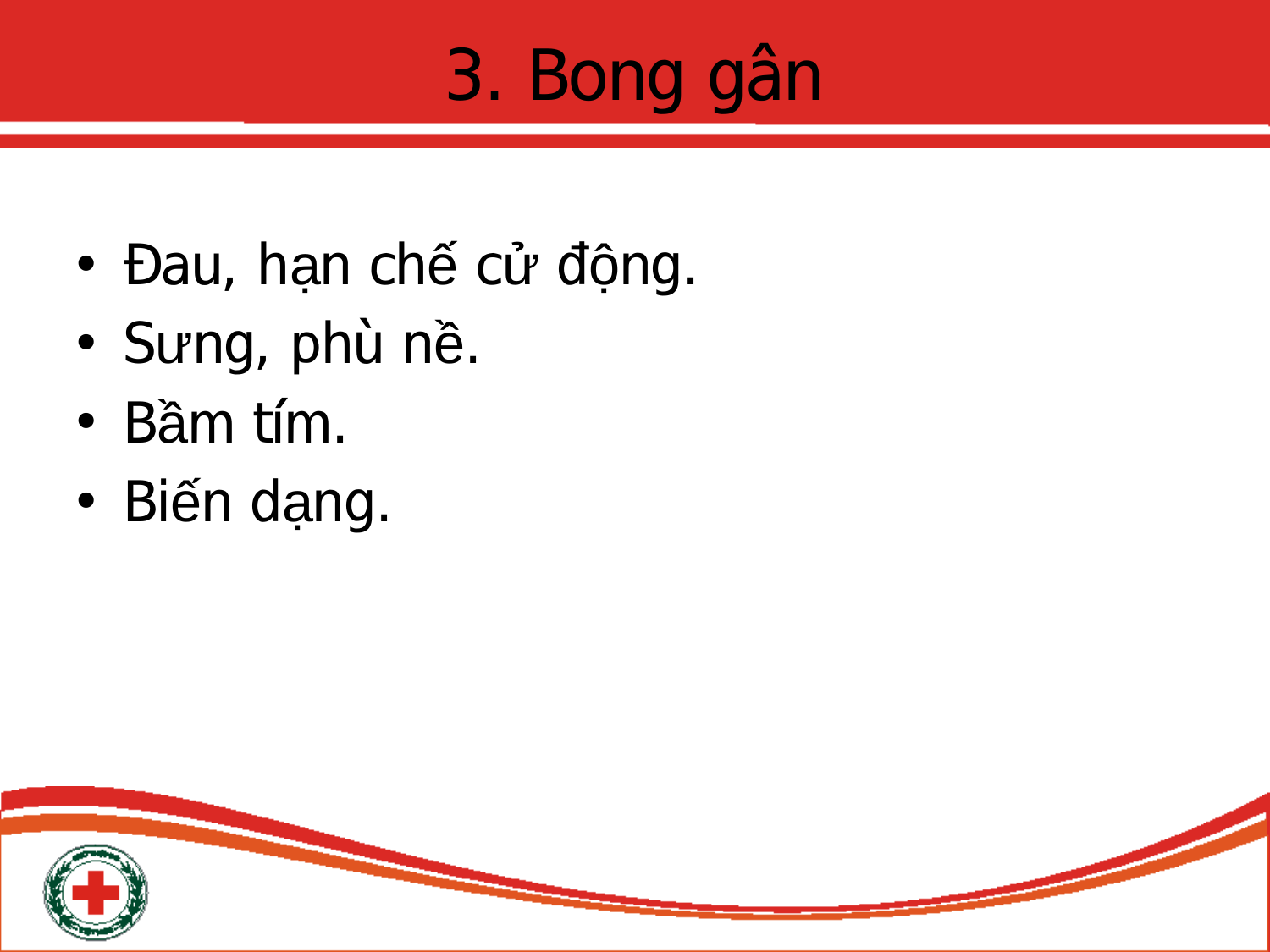

# 3. Bong gân
Đau, hạn chế cử động.
Sưng, phù nề.
Bầm tím.
Biến dạng.